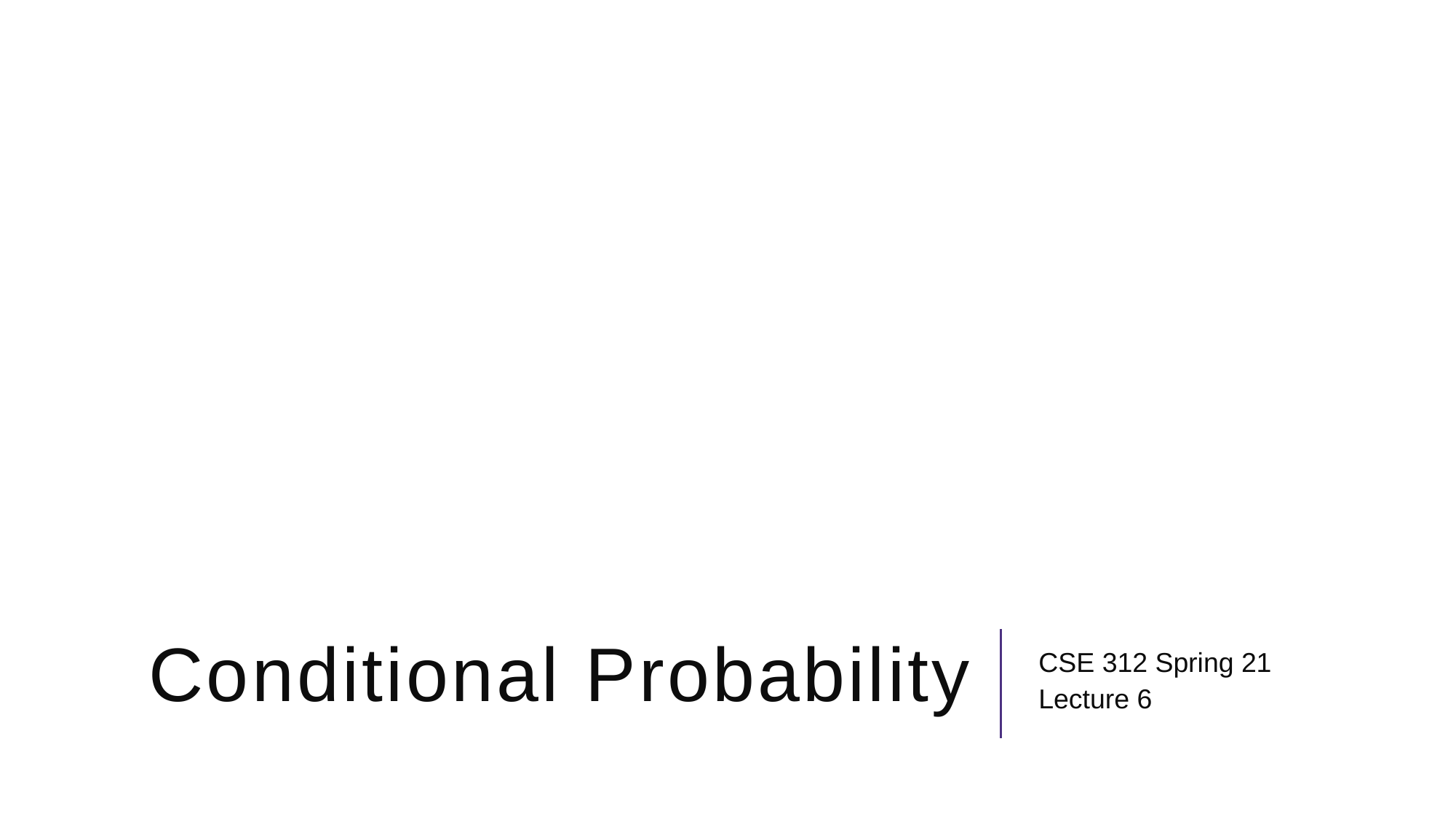

# Conditional Probability
CSE 312 Spring 21
Lecture 6